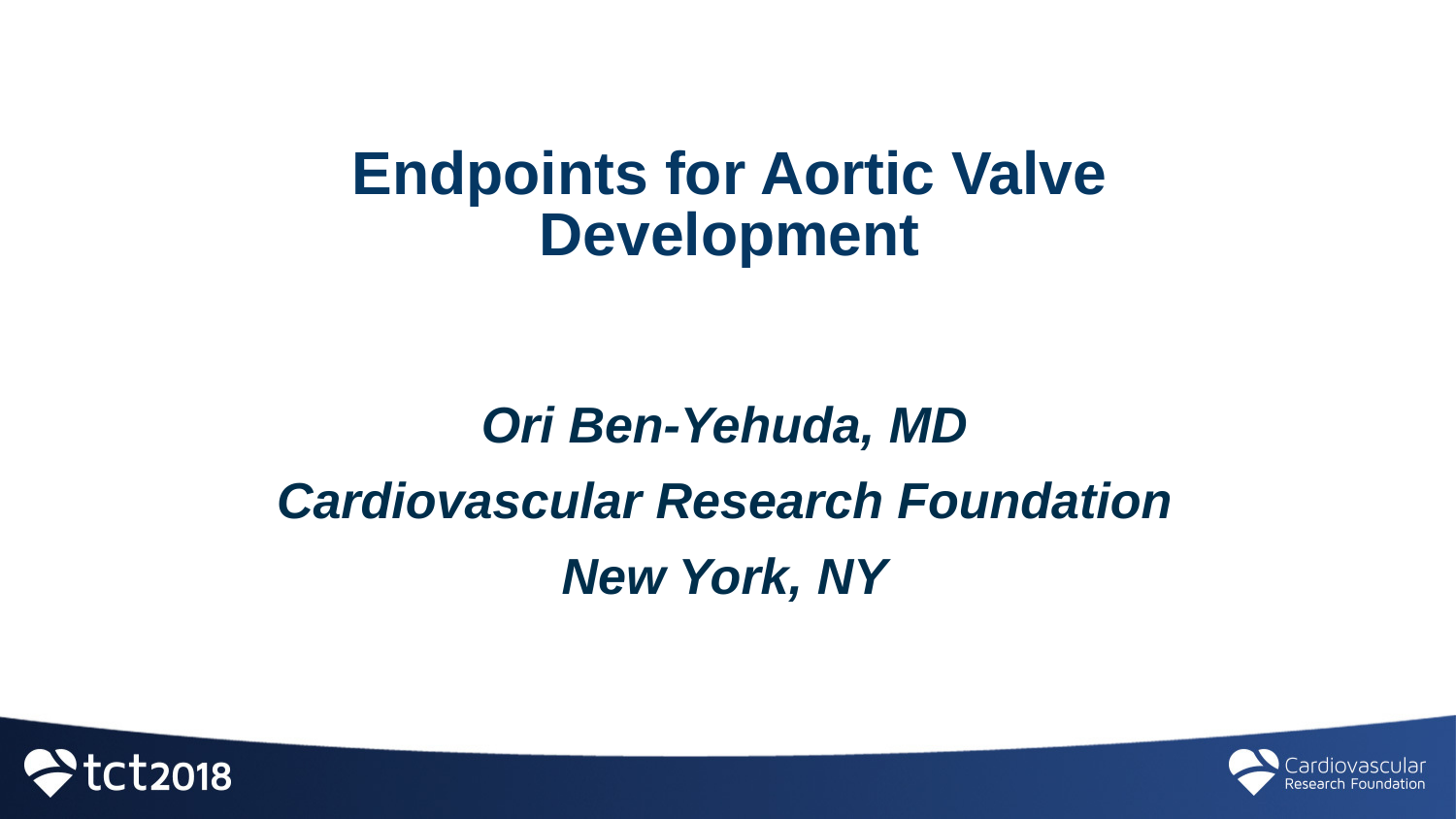

# Endpoints for Aortic Valve Development
Ori Ben-Yehuda, MD
Cardiovascular Research Foundation
New York, NY